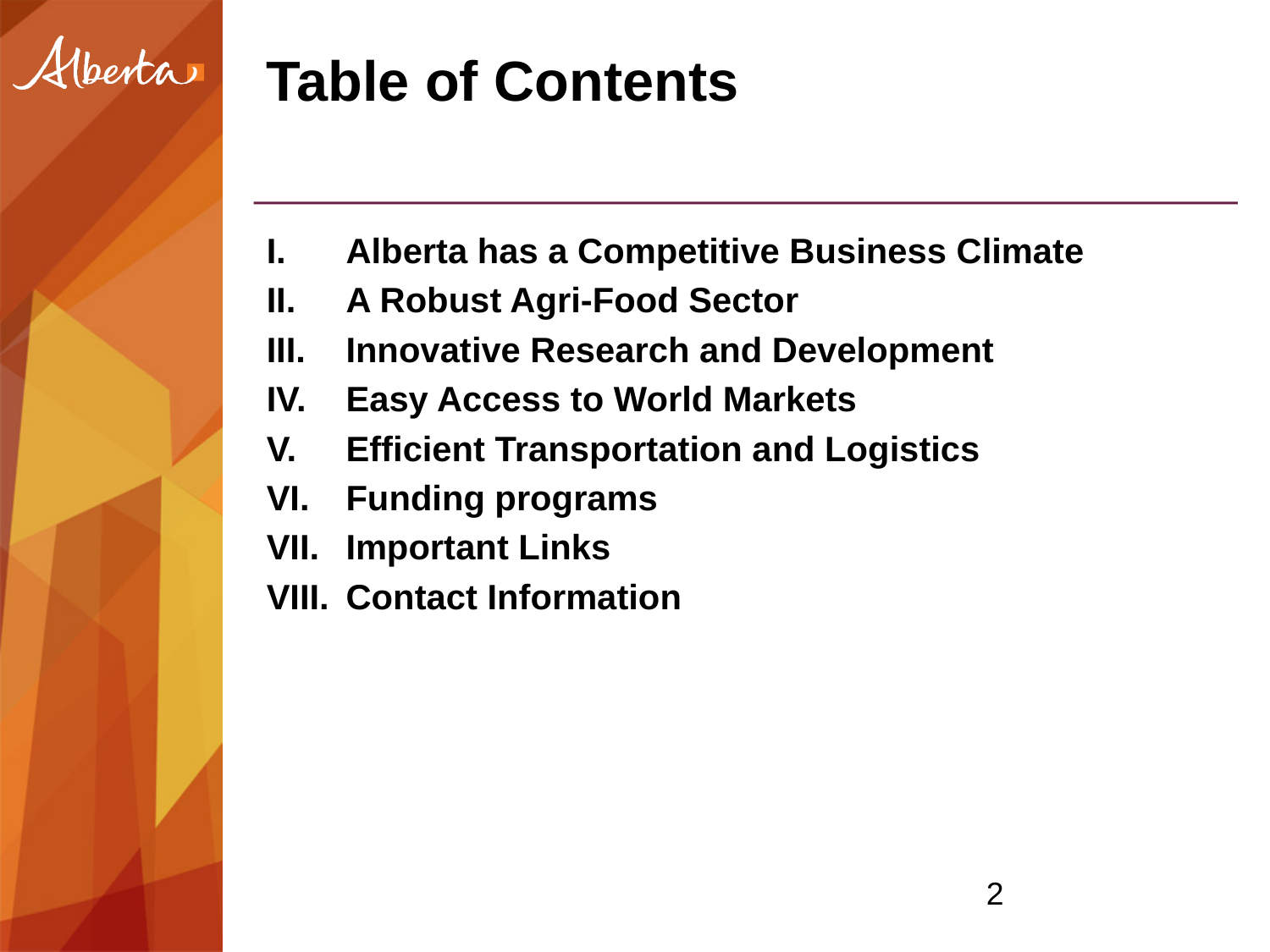

# Table of Contents
Alberta has a Competitive Business Climate
A Robust Agri-Food Sector
Innovative Research and Development
Easy Access to World Markets
Efficient Transportation and Logistics
Funding programs
Important Links
Contact Information
2